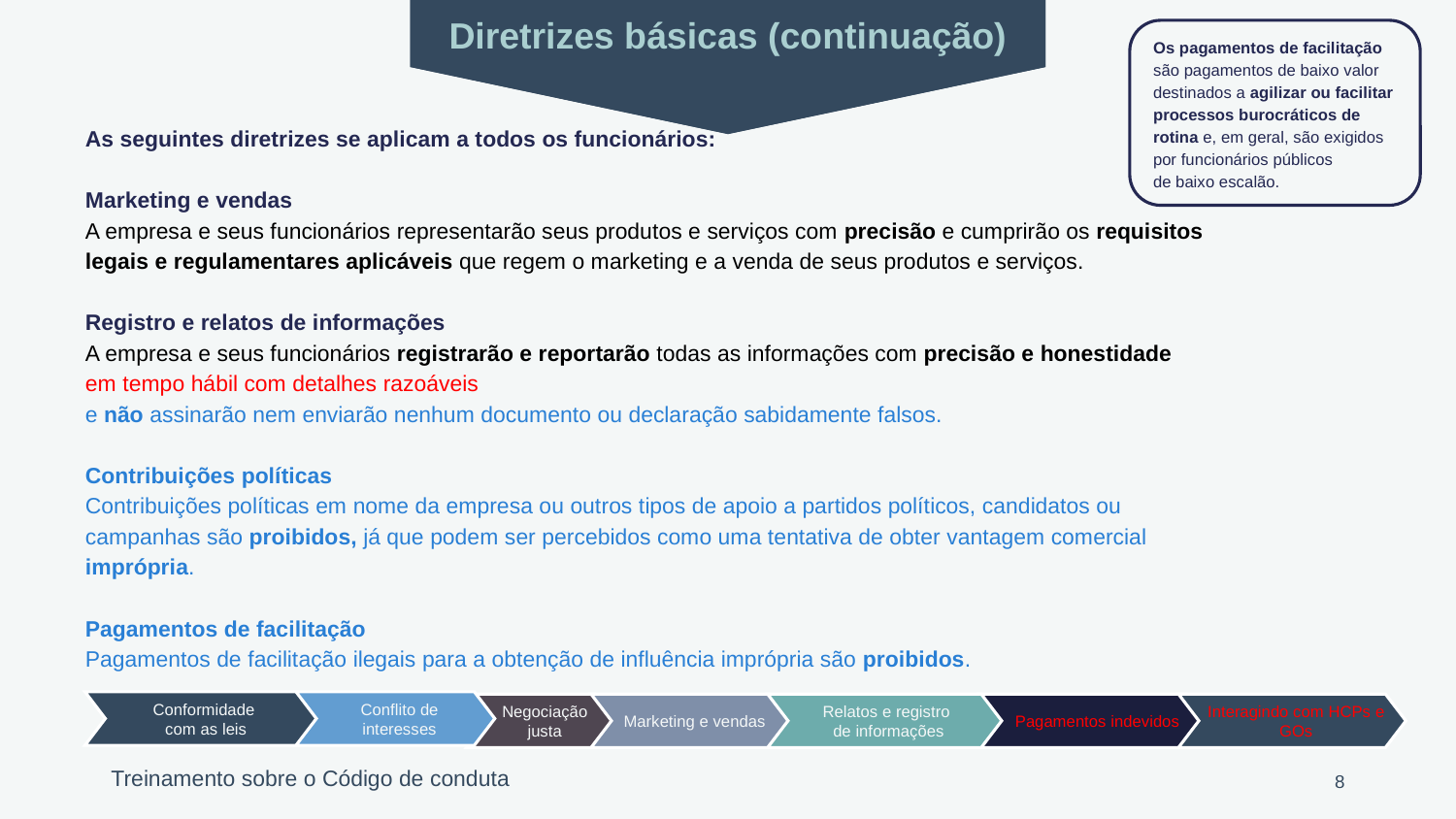

Diretrizes básicas (continuação)
Os pagamentos de facilitação são pagamentos de baixo valor destinados a agilizar ou facilitar processos burocráticos de rotina e, em geral, são exigidos por funcionários públicos
de baixo escalão.
As seguintes diretrizes se aplicam a todos os funcionários:

Marketing e vendas
A empresa e seus funcionários representarão seus produtos e serviços com precisão e cumprirão os requisitos legais e regulamentares aplicáveis que regem o marketing e a venda de seus produtos e serviços.

Registro e relatos de informações
A empresa e seus funcionários registrarão e reportarão todas as informações com precisão e honestidade
em tempo hábil com detalhes razoáveis
e não assinarão nem enviarão nenhum documento ou declaração sabidamente falsos.

Contribuições políticas
Contribuições políticas em nome da empresa ou outros tipos de apoio a partidos políticos, candidatos ou campanhas são proibidos, já que podem ser percebidos como uma tentativa de obter vantagem comercial imprópria.

Pagamentos de facilitação
Pagamentos de facilitação ilegais para a obtenção de influência imprópria são proibidos.
Conformidade
com as leis
Conflito de interesses
Marketing e vendas
Relatos e registro
de informações
Pagamentos indevidos
Interagindo com HCPs e GOs
Negociação justa
8